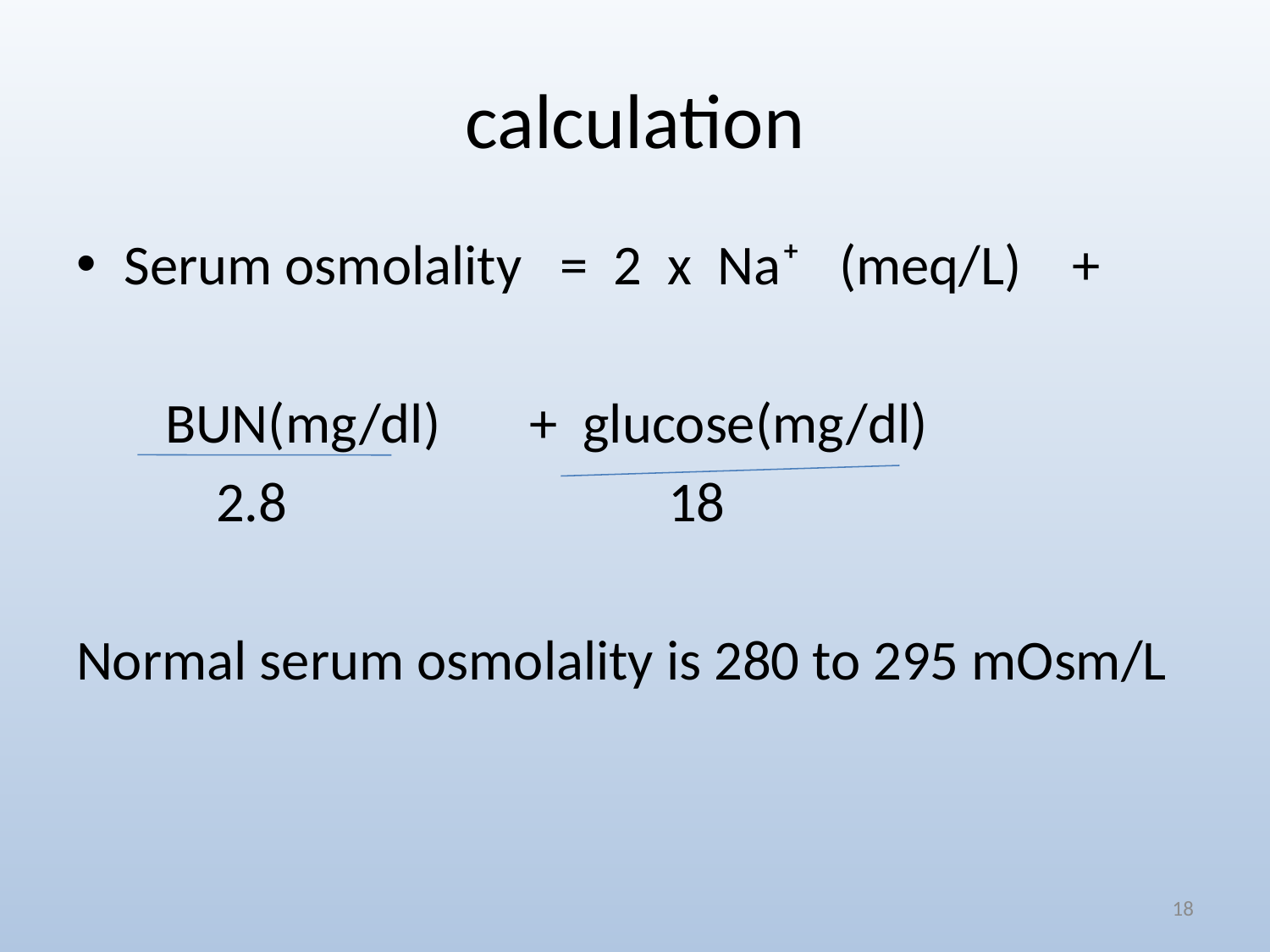

# calculation
Serum osmolality   =  2  x  Na⁺   (meq/L)    +

       BUN(mg/dl)       +  glucose(mg/dl)
           2.8                              18

Normal serum osmolality is 280 to 295 mOsm/L
18